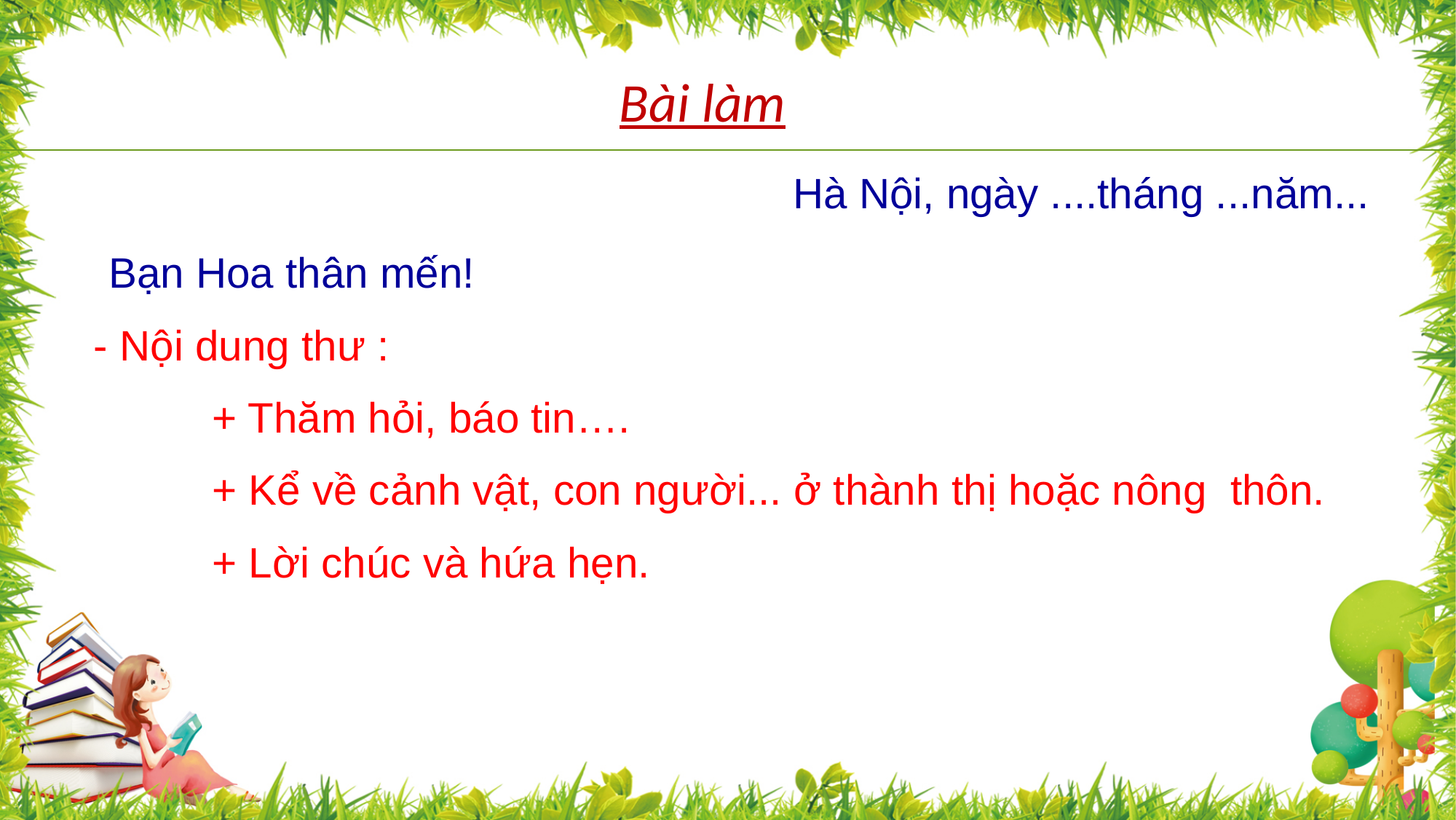

Bài làm
Hà Nội, ngày ....tháng ...năm...
Bạn Hoa thân mến!
- Nội dung thư :
          + Thăm hỏi, báo tin….
          + Kể về cảnh vật, con người... ở thành thị hoặc nông  thôn.
          + Lời chúc và hứa hẹn.